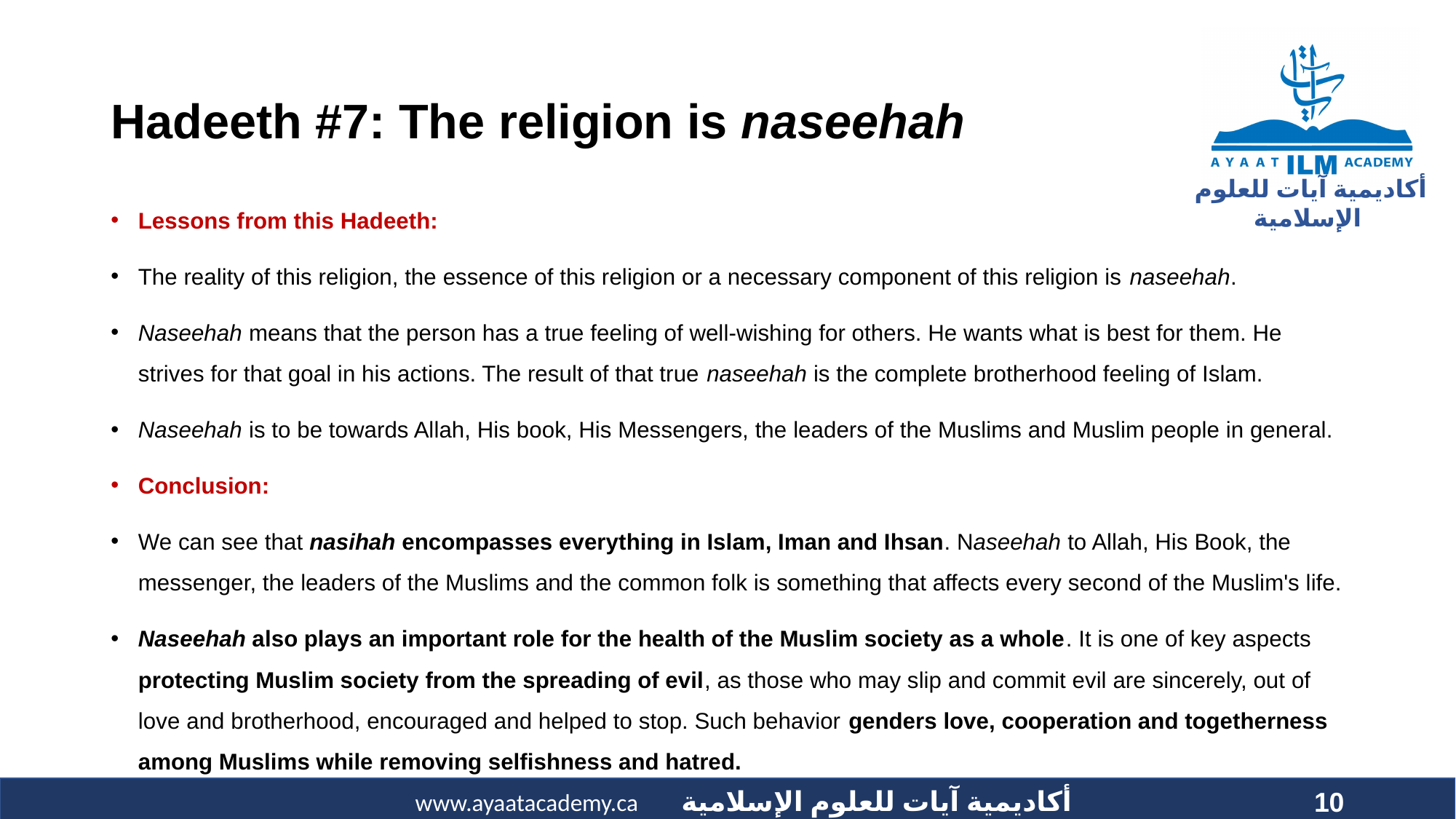

# Hadeeth #7: The religion is naseehah
Lessons from this Hadeeth:
The reality of this religion, the essence of this religion or a necessary component of this religion is naseehah.
Naseehah means that the person has a true feeling of well-wishing for others. He wants what is best for them. He strives for that goal in his actions. The result of that true naseehah is the complete brotherhood feeling of Islam.
Naseehah is to be towards Allah, His book, His Messengers, the leaders of the Muslims and Muslim people in general.
Conclusion:
We can see that nasihah encompasses everything in Islam, Iman and Ihsan. Naseehah to Allah, His Book, the messenger, the leaders of the Muslims and the common folk is something that affects every second of the Muslim's life.
Naseehah also plays an important role for the health of the Muslim society as a whole. It is one of key aspects protecting Muslim society from the spreading of evil, as those who may slip and commit evil are sincerely, out of love and brotherhood, encouraged and helped to stop. Such behavior genders love, cooperation and togetherness among Muslims while removing selfishness and hatred.
10